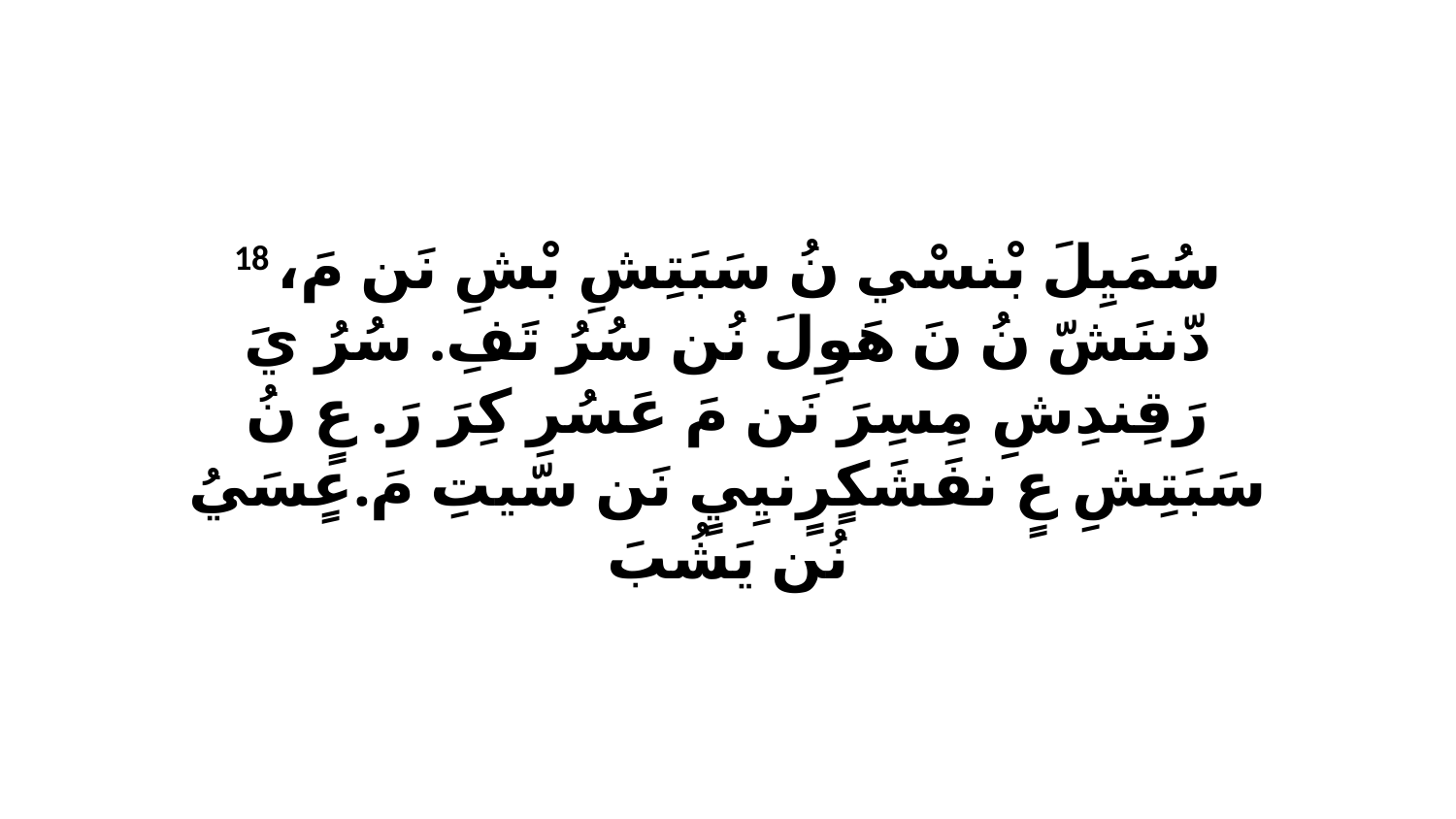

18 سُمَيِلَ بْنسْي نُ سَبَتِشِ بْشِ نَن مَ، دّننَشّ نُ نَ هَوِلَ نُن سُرُ تَفِ. سُرُ يَ رَقِندِشِ مِسِرَ نَن مَ عَسُرِ كِرَ رَ. عٍ نُ سَبَتِشِ عٍ نفَشَكٍرٍنيِيٍ نَن سّيتِ مَ.عٍسَيُ نُن يَشُبَ